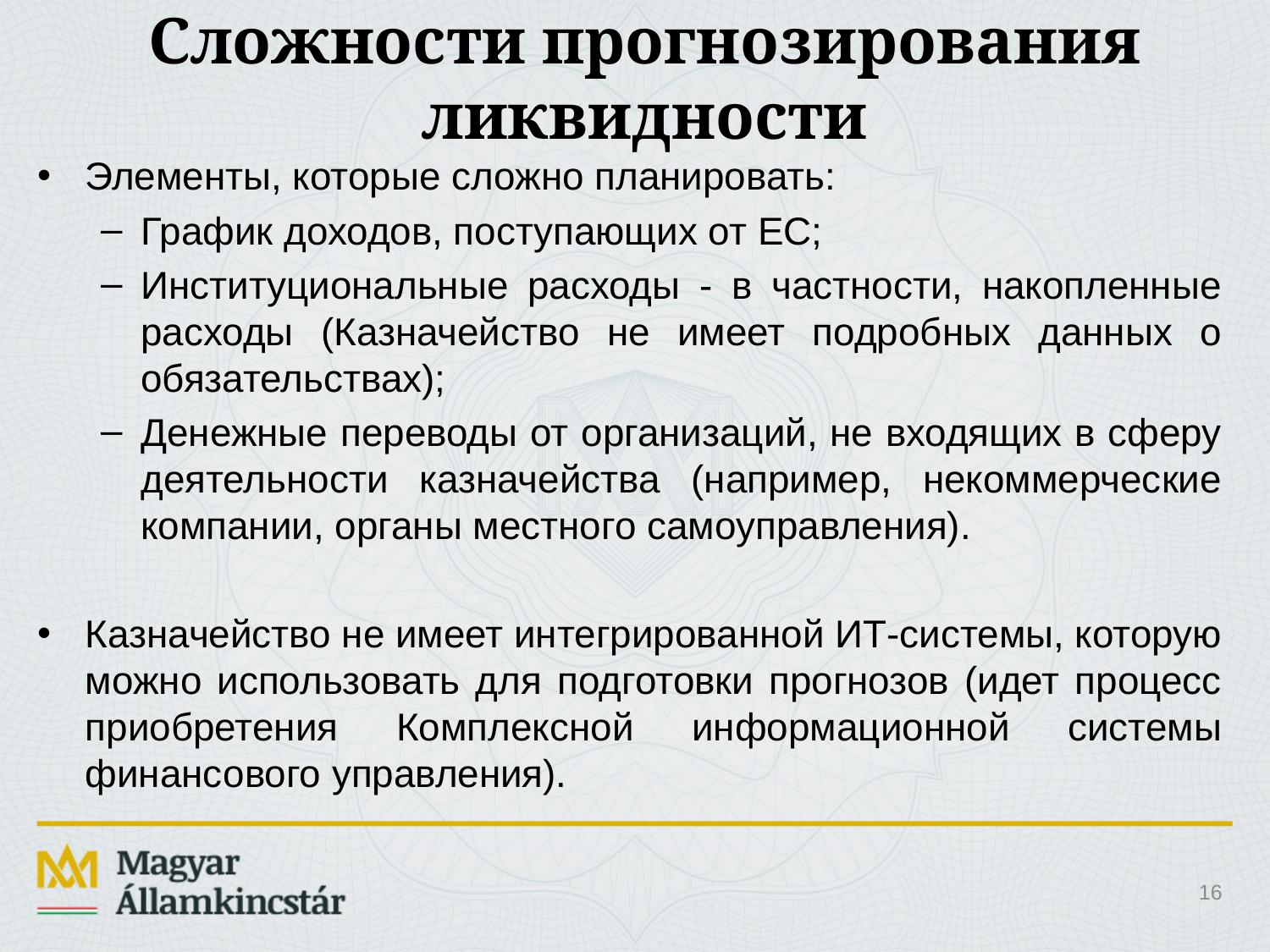

# Сложности прогнозирования ликвидности
Элементы, которые сложно планировать:
График доходов, поступающих от ЕС;
Институциональные расходы - в частности, накопленные расходы (Казначейство не имеет подробных данных о обязательствах);
Денежные переводы от организаций, не входящих в сферу деятельности казначейства (например, некоммерческие компании, органы местного самоуправления).

Казначейство не имеет интегрированной ИТ-системы, которую можно использовать для подготовки прогнозов (идет процесс приобретения Комплексной информационной системы финансового управления).
16